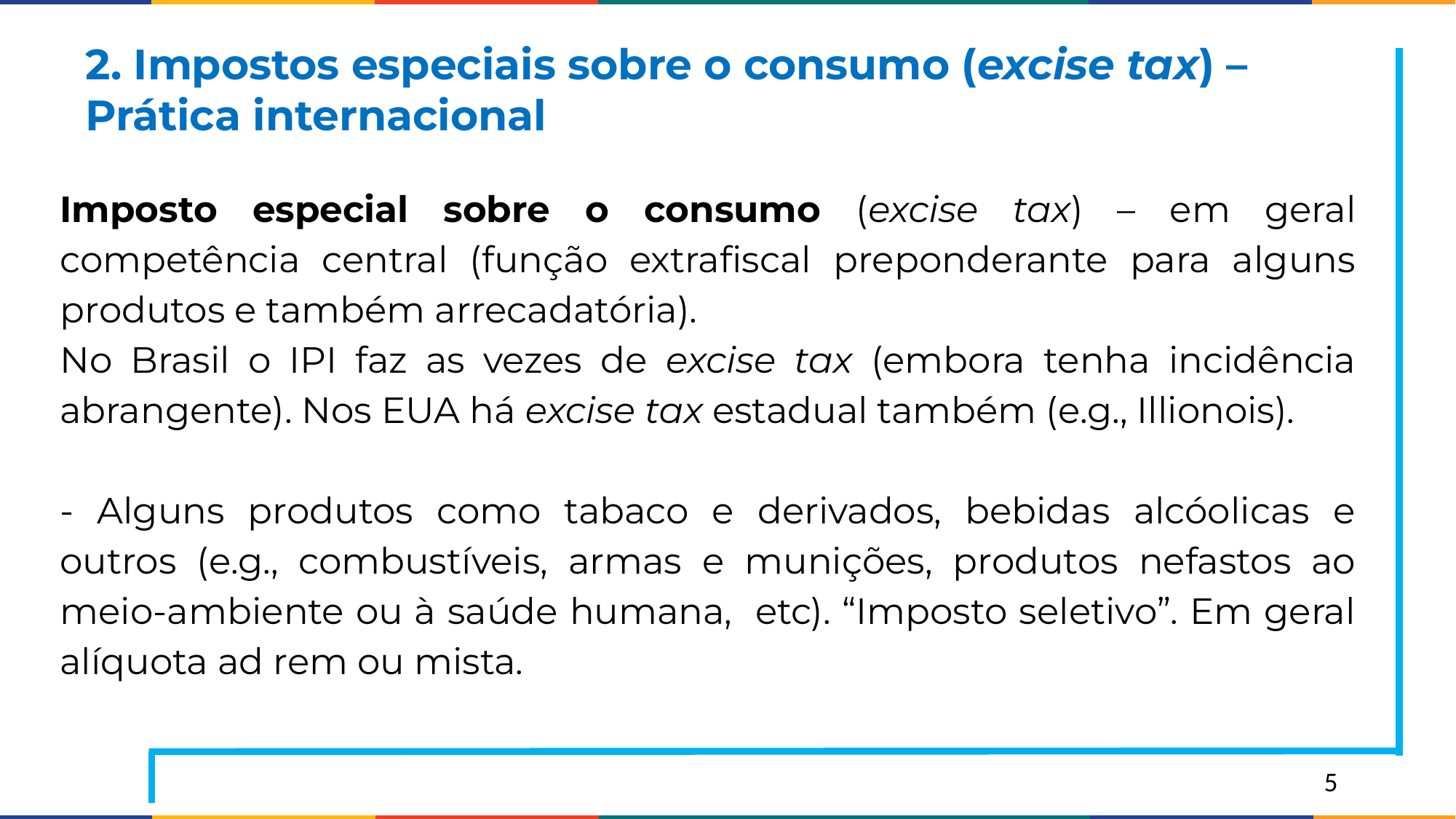

2. Impostos especiais sobre o consumo (excise tax) – Prática internacional

Imposto especial sobre o consumo (excise tax) – em geral competência central (função extrafiscal preponderante para alguns produtos e também arrecadatória).
No Brasil o IPI faz as vezes de excise tax (embora tenha incidência abrangente). Nos EUA há excise tax estadual também (e.g., Illionois).

- Alguns produtos como tabaco e derivados, bebidas alcóolicas e outros (e.g., combustíveis, armas e munições, produtos nefastos ao meio-ambiente ou à saúde humana,  etc). “Imposto seletivo”. Em geral alíquota ad rem ou mista.

5